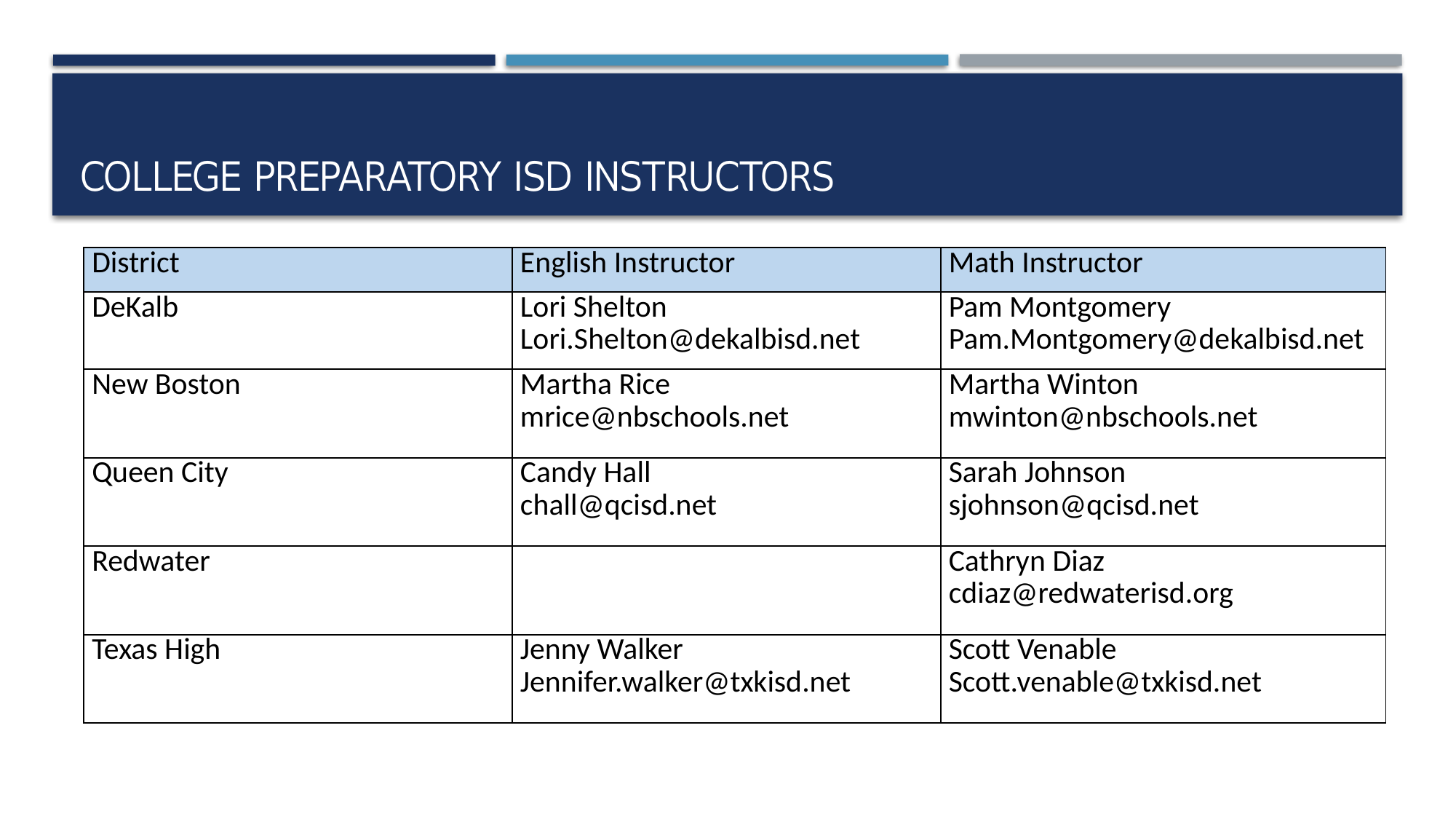

# College preparatory ISD instructors
| District | English Instructor | Math Instructor |
| --- | --- | --- |
| DeKalb | Lori Shelton Lori.Shelton@dekalbisd.net | Pam Montgomery Pam.Montgomery@dekalbisd.net |
| New Boston | Martha Rice mrice@nbschools.net | Martha Winton mwinton@nbschools.net |
| Queen City | Candy Hall chall@qcisd.net | Sarah Johnson sjohnson@qcisd.net |
| Redwater |  | Cathryn Diaz cdiaz@redwaterisd.org |
| Texas High | Jenny Walker Jennifer.walker@txkisd.net | Scott Venable Scott.venable@txkisd.net |